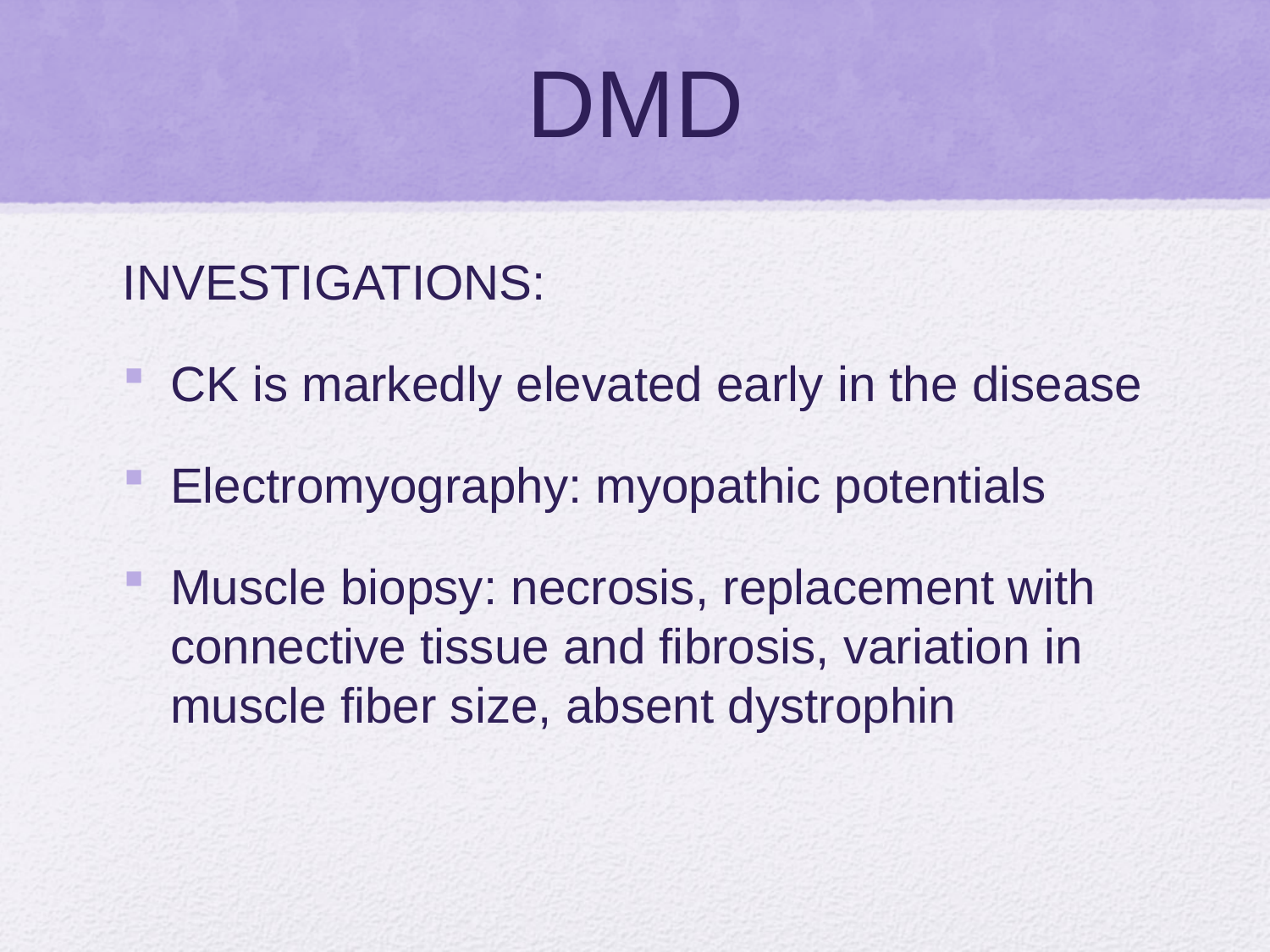

# DMD
INVESTIGATIONS:
CK is markedly elevated early in the disease
Electromyography: myopathic potentials
Muscle biopsy: necrosis, replacement with connective tissue and fibrosis, variation in muscle fiber size, absent dystrophin